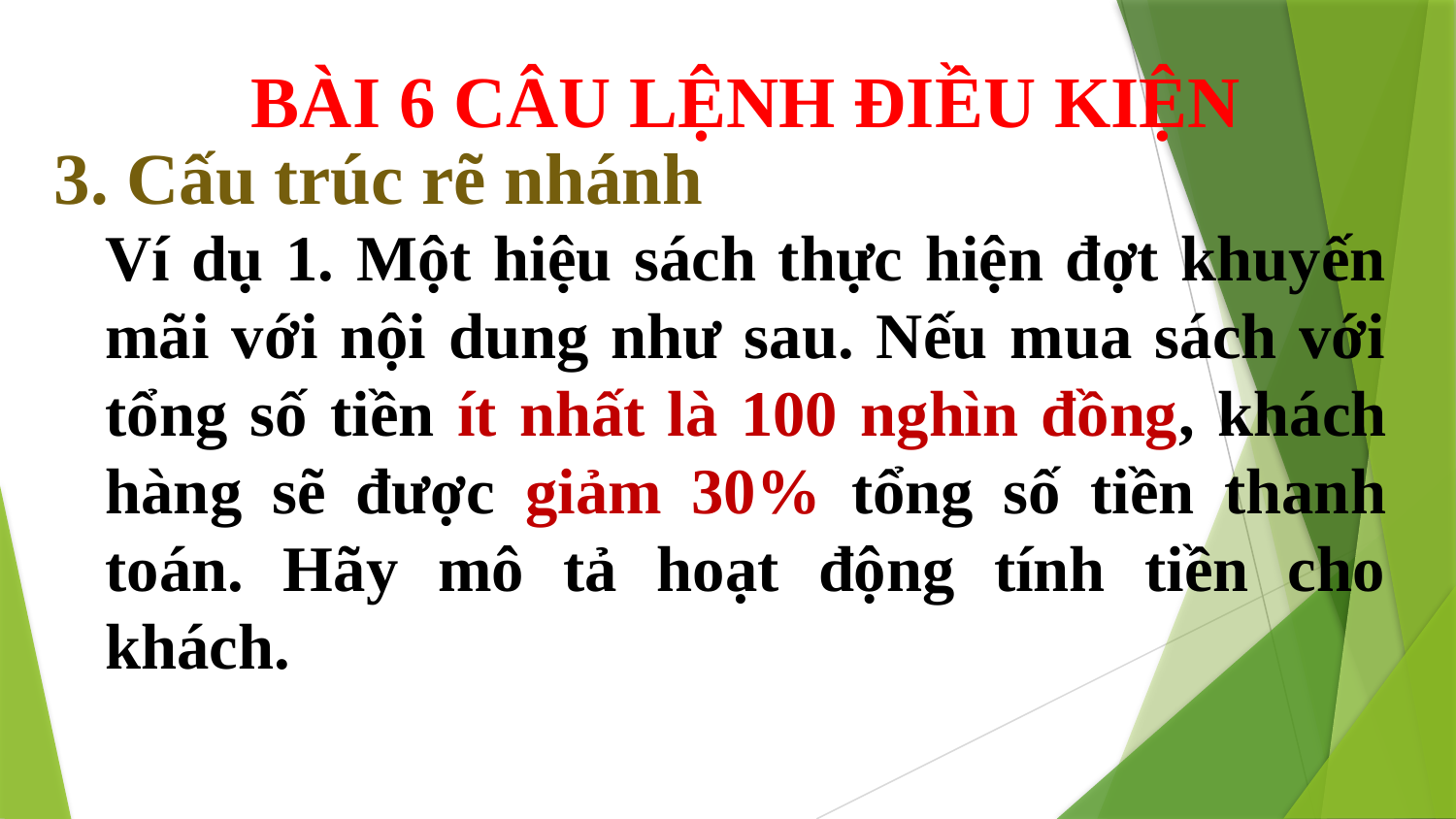

BÀI 6 CÂU LỆNH ĐIỀU KIỆN
3. Cấu trúc rẽ nhánh
Ví dụ 1. Một hiệu sách thực hiện đợt khuyến mãi với nội dung như sau. Nếu mua sách với tổng số tiền ít nhất là 100 nghìn đồng, khách hàng sẽ được giảm 30% tổng số tiền thanh toán. Hãy mô tả hoạt động tính tiền cho khách.